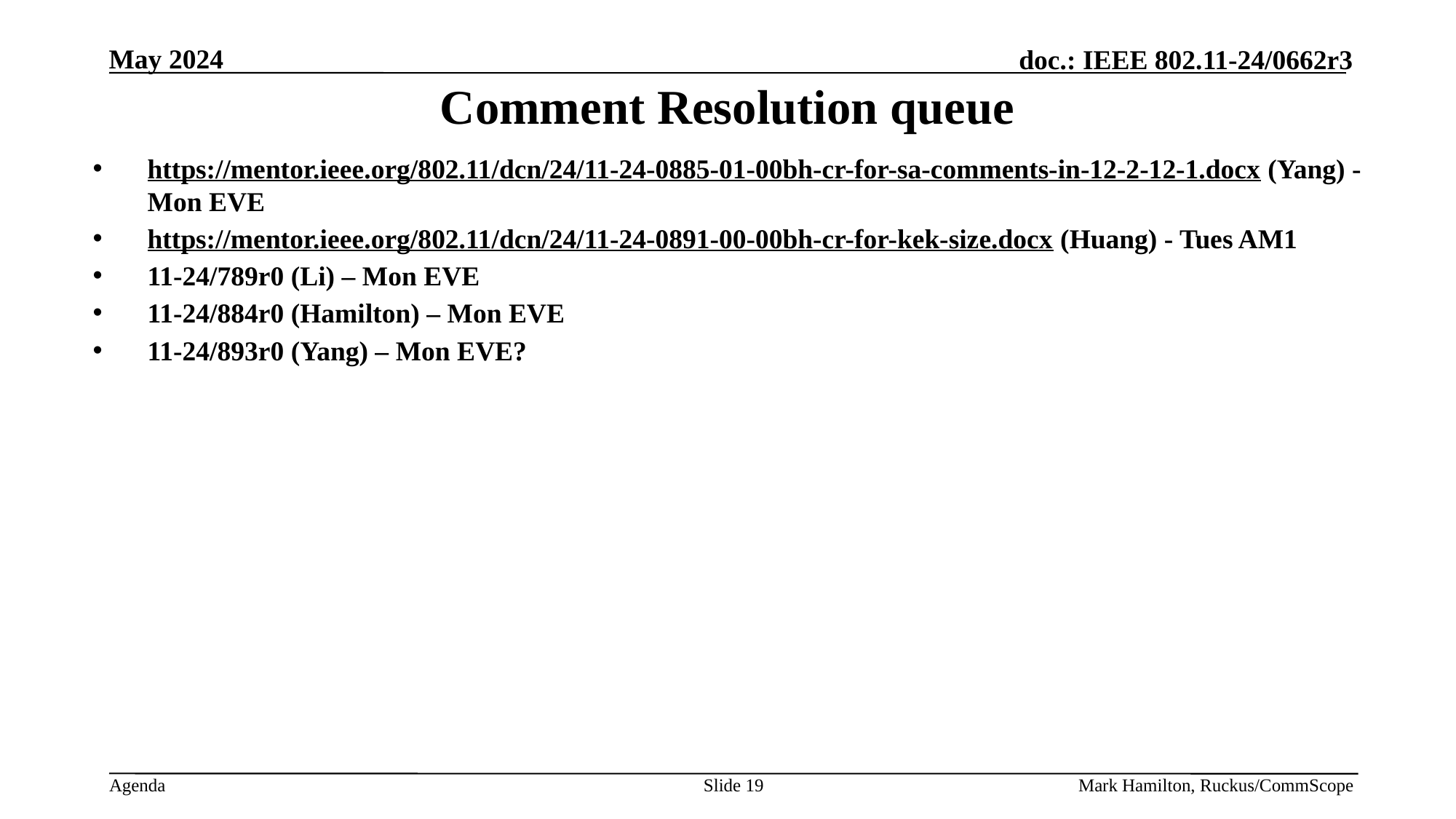

# Comment Resolution queue
https://mentor.ieee.org/802.11/dcn/24/11-24-0885-01-00bh-cr-for-sa-comments-in-12-2-12-1.docx (Yang) - Mon EVE
https://mentor.ieee.org/802.11/dcn/24/11-24-0891-00-00bh-cr-for-kek-size.docx (Huang) - Tues AM1
11-24/789r0 (Li) – Mon EVE
11-24/884r0 (Hamilton) – Mon EVE
11-24/893r0 (Yang) – Mon EVE?

Slide 19